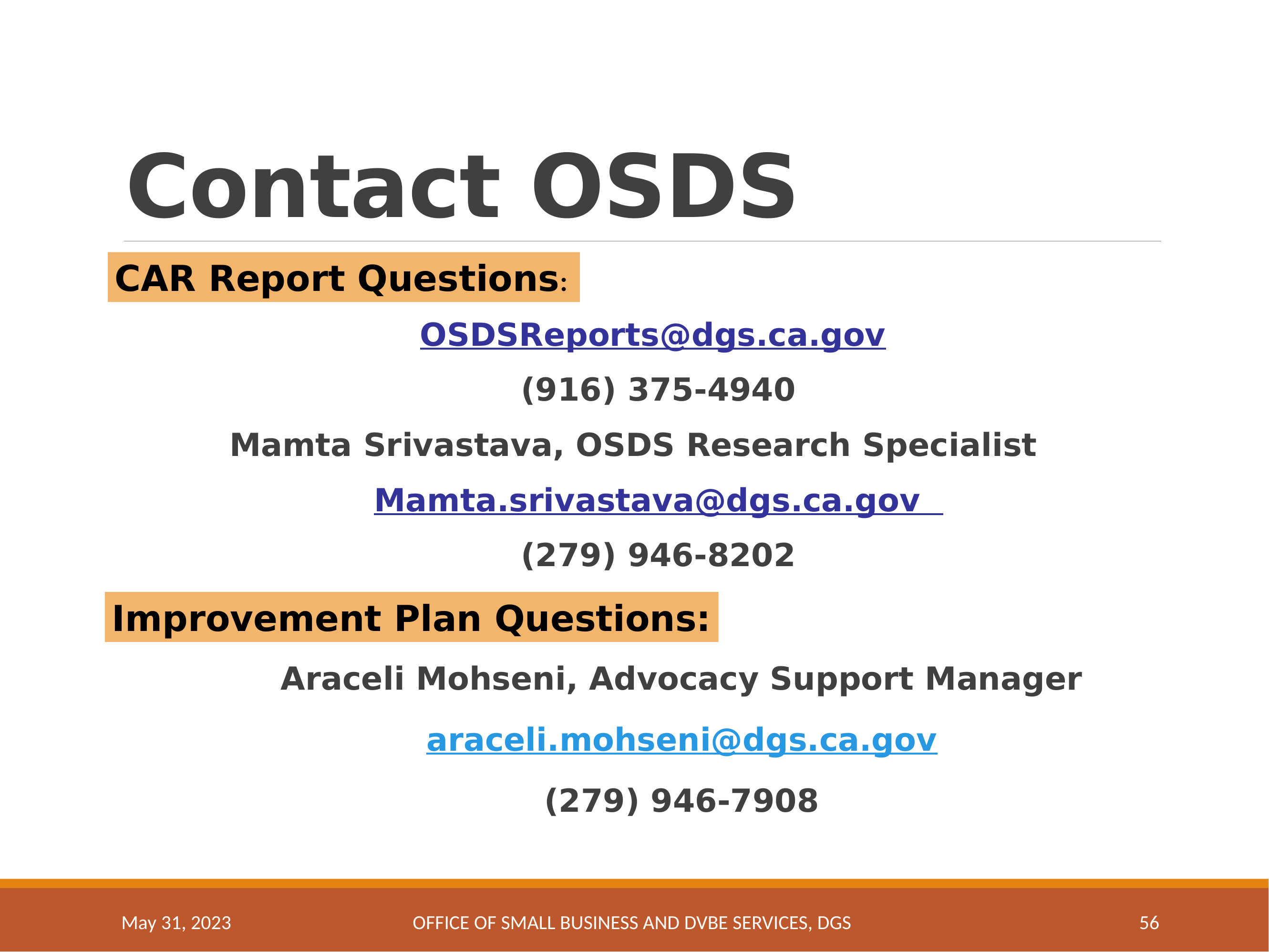

# Contact OSDS

OSDSReports@dgs.ca.gov
(916) 375-4940
Mamta Srivastava, OSDS Research Specialist
Mamta.srivastava@dgs.ca.gov
(279) 946-8202

CAR Report Questions:
Improvement Plan Questions:
Araceli Mohseni, Advocacy Support Manager

araceli.mohseni@dgs.ca.gov

(279) 946-7908
May 31, 2023
OFFICE OF SMALL BUSINESS AND DVBE SERVICES, DGS
56